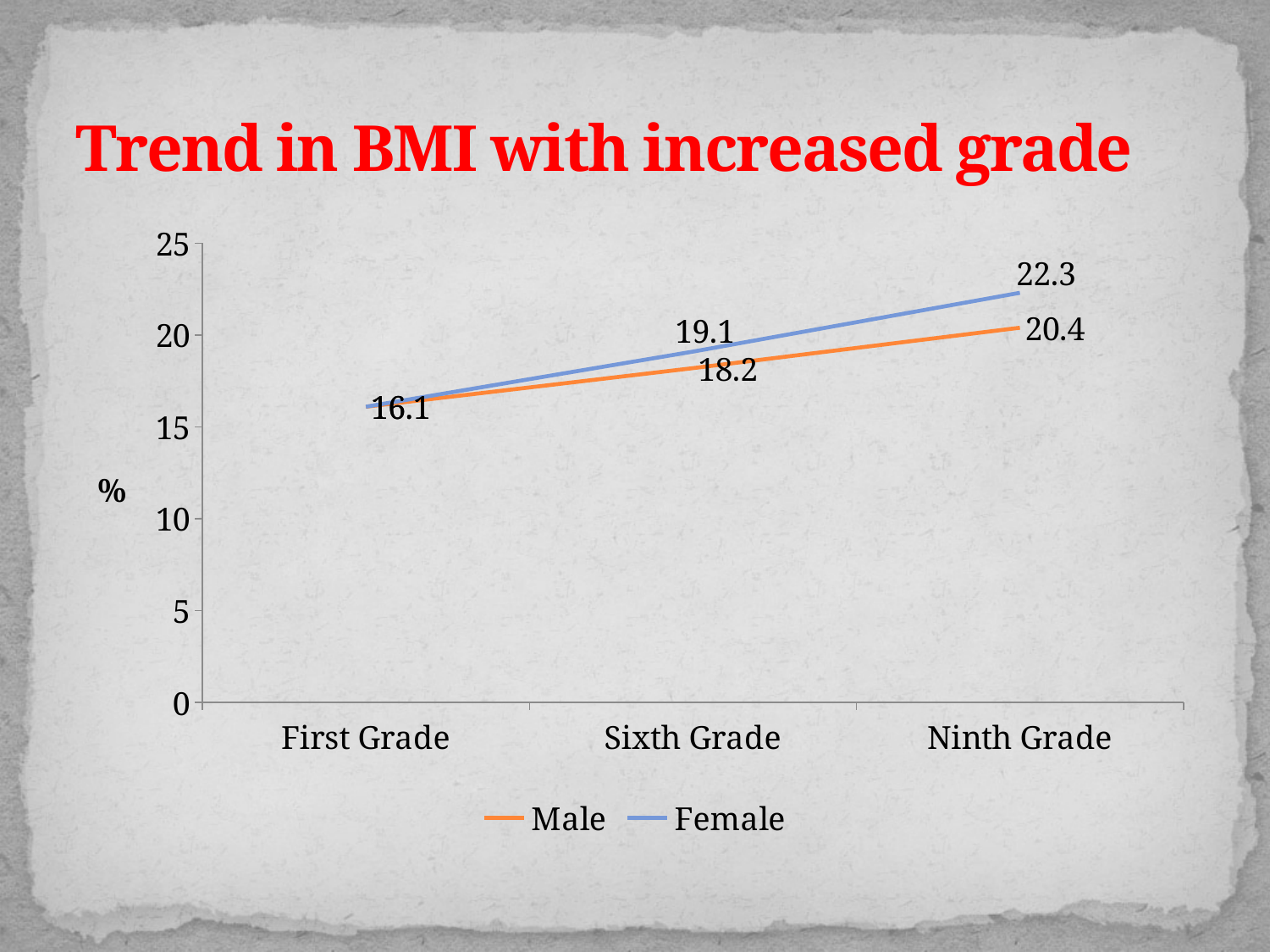

# Trend in BMI with increased grade

### Chart

| Category | Male | Female |
|---|---|---|
| First Grade | 16.1 | 16.1 |
| Sixth Grade | 18.2 | 19.1 |
| Ninth Grade | 20.4 | 22.3 |